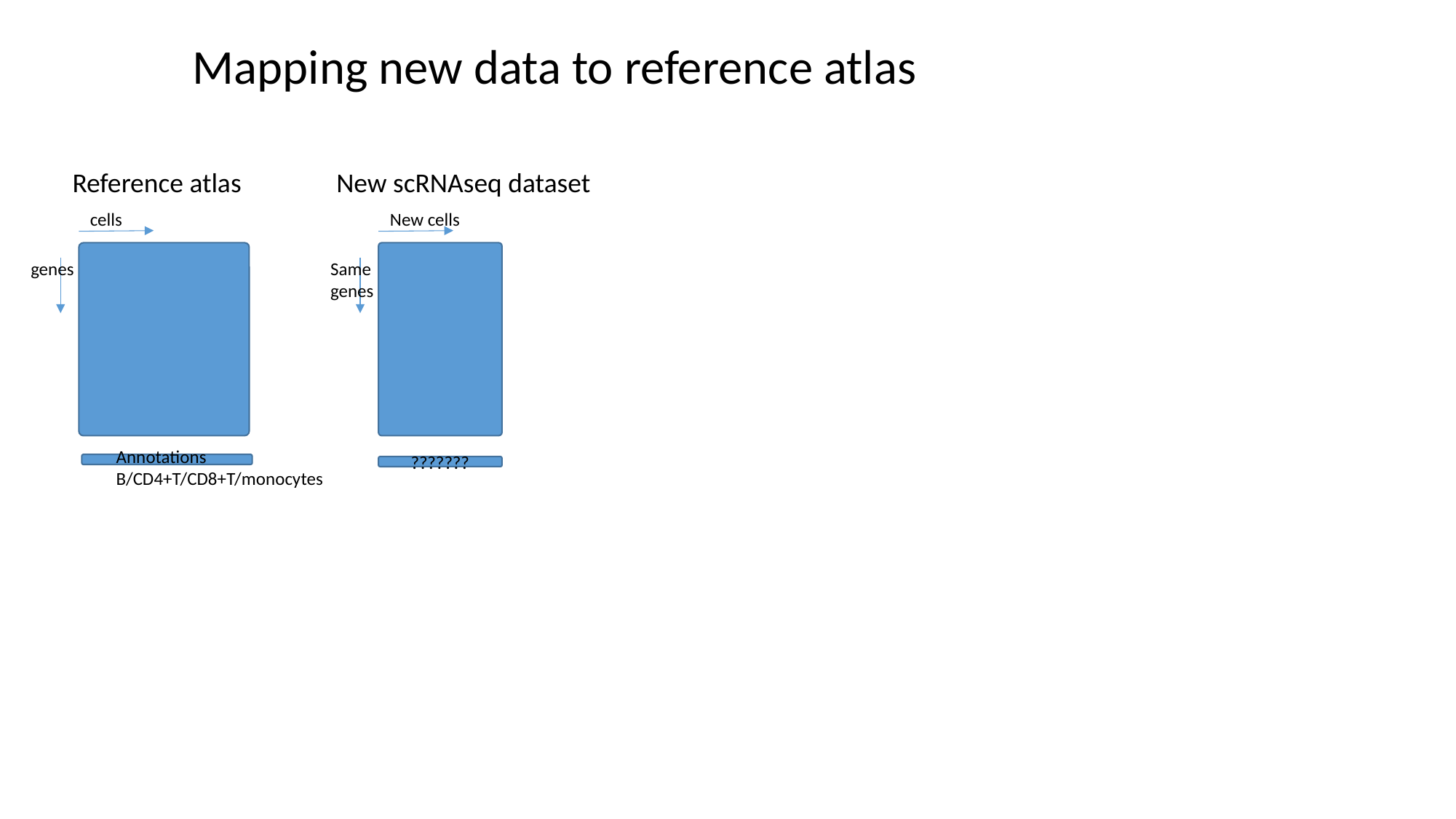

Mapping new data to reference atlas
Reference atlas
New scRNAseq dataset
cells
New cells

genes
Same
genes
Annotations
B/CD4+T/CD8+T/monocytes
???????